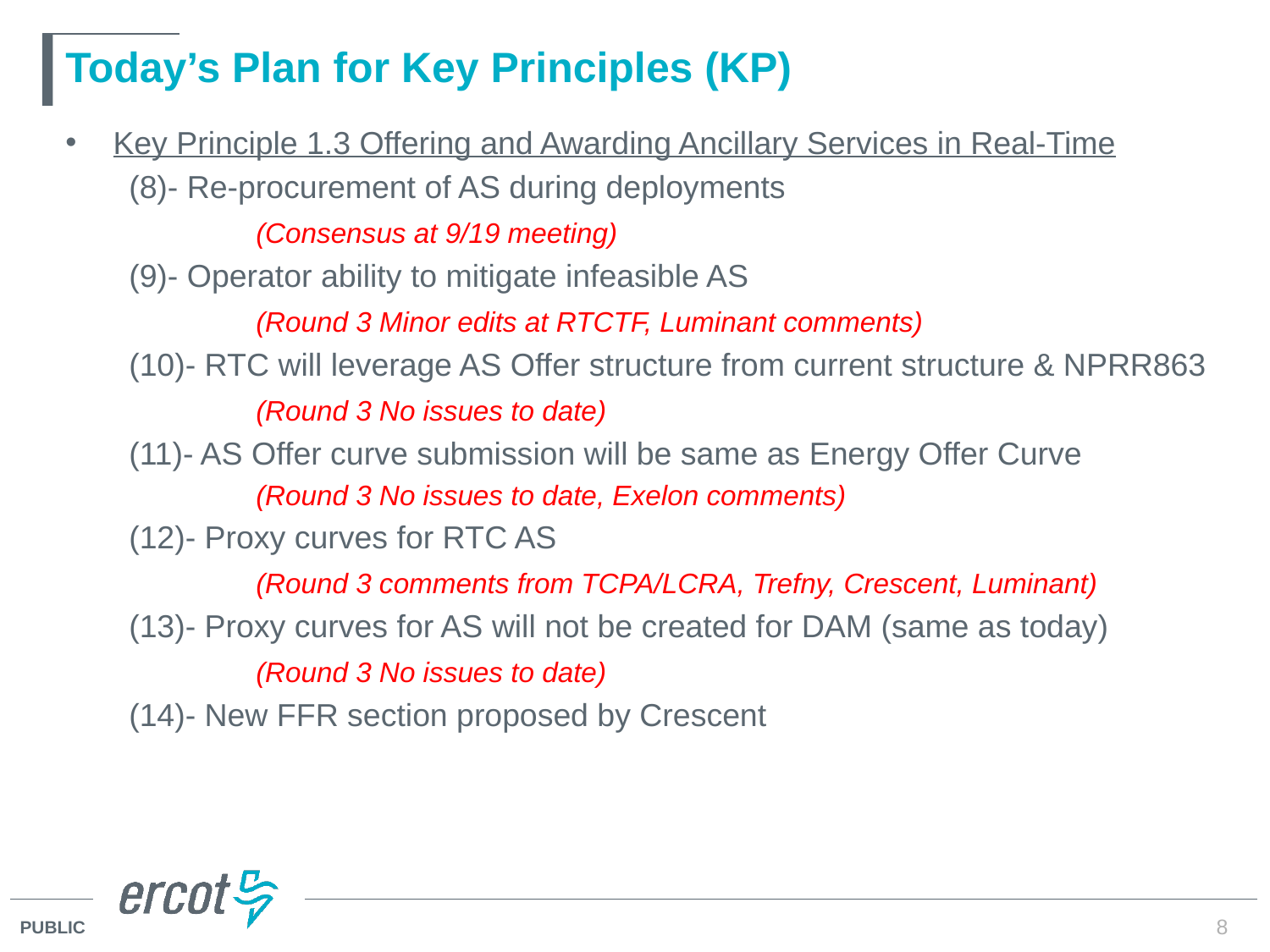

# Today’s Plan for Key Principles (KP)
Key Principle 1.3 Offering and Awarding Ancillary Services in Real-Time
(8)- Re-procurement of AS during deployments
	(Consensus at 9/19 meeting)
(9)- Operator ability to mitigate infeasible AS
	(Round 3 Minor edits at RTCTF, Luminant comments)
(10)- RTC will leverage AS Offer structure from current structure & NPRR863
	(Round 3 No issues to date)
(11)- AS Offer curve submission will be same as Energy Offer Curve
	(Round 3 No issues to date, Exelon comments)
(12)- Proxy curves for RTC AS
	(Round 3 comments from TCPA/LCRA, Trefny, Crescent, Luminant)
(13)- Proxy curves for AS will not be created for DAM (same as today)
	(Round 3 No issues to date)
(14)- New FFR section proposed by Crescent

8